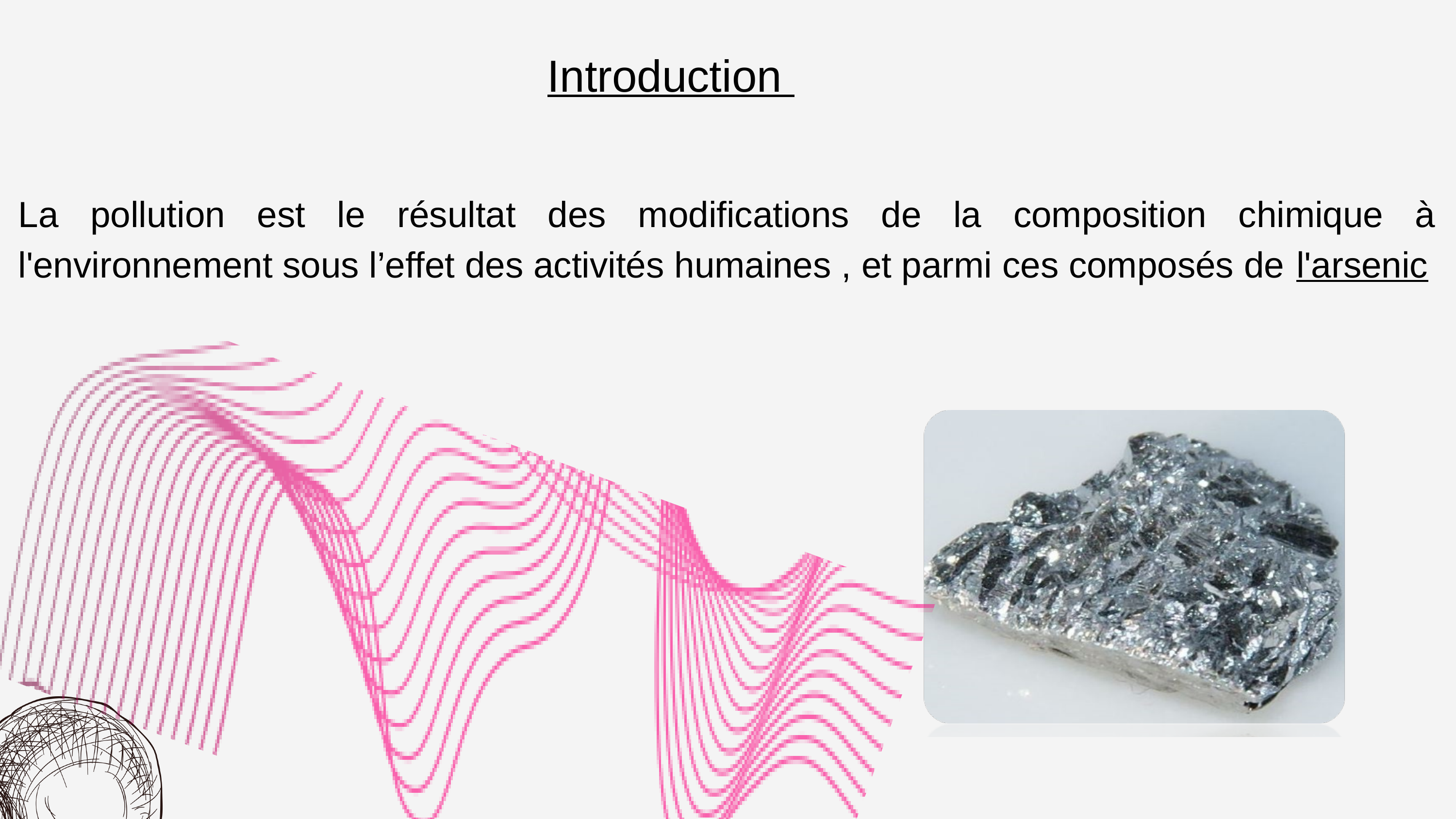

Introduction

La pollution est le résultat des modifications de la composition chimique à l'environnement sous l’effet des activités humaines , et parmi ces composés de l'arsenic